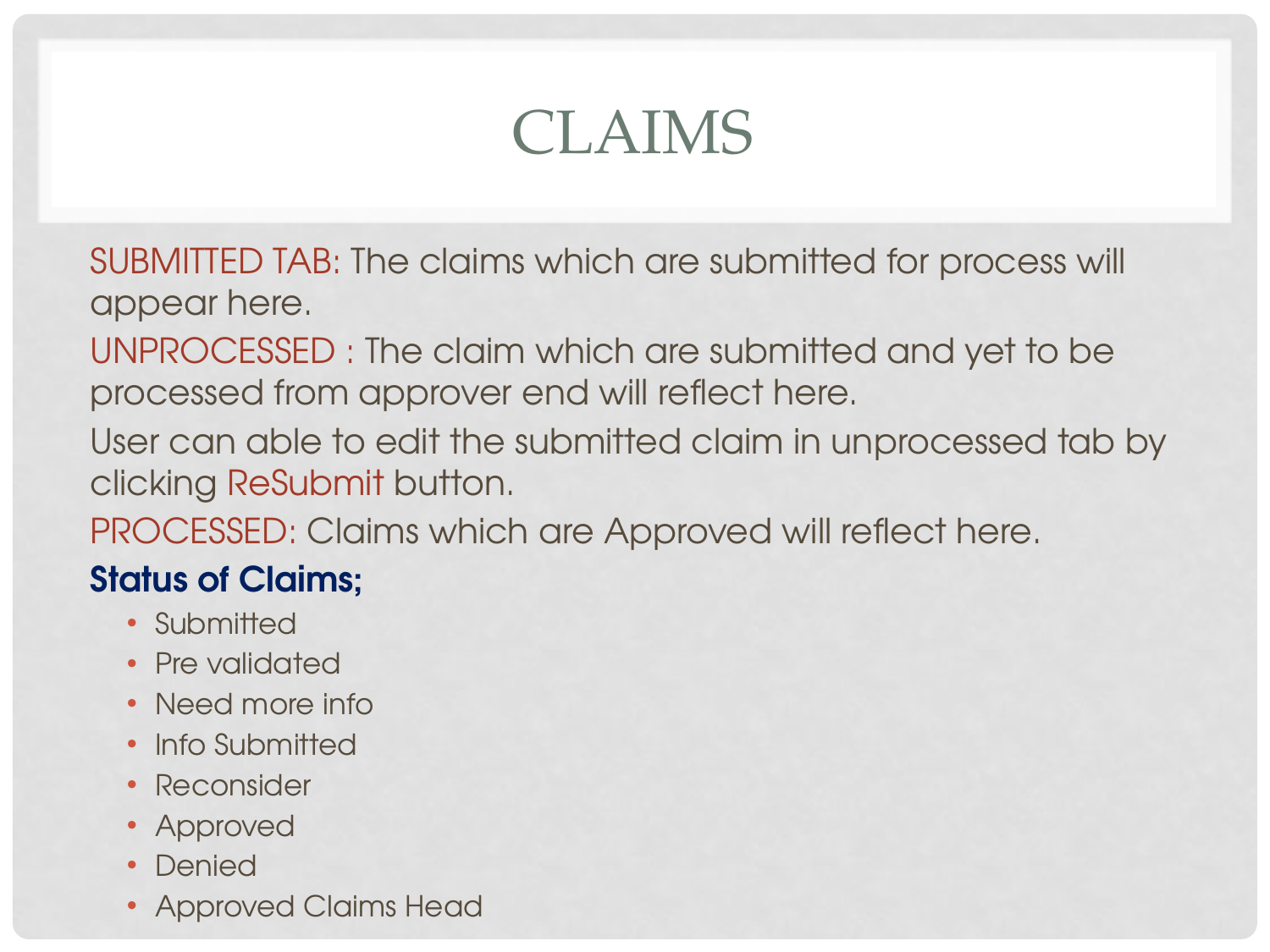

# Claims
SUBMITTED TAB: The claims which are submitted for process will appear here.
UNPROCESSED : The claim which are submitted and yet to be processed from approver end will reflect here.
	User can able to edit the submitted claim in unprocessed tab by clicking ReSubmit button.
PROCESSED: Claims which are Approved will reflect here.
Status of Claims;
	Submitted
	Pre validated
	Need more info
	Info Submitted
	Reconsider
	Approved
	Denied
	Approved Claims Head